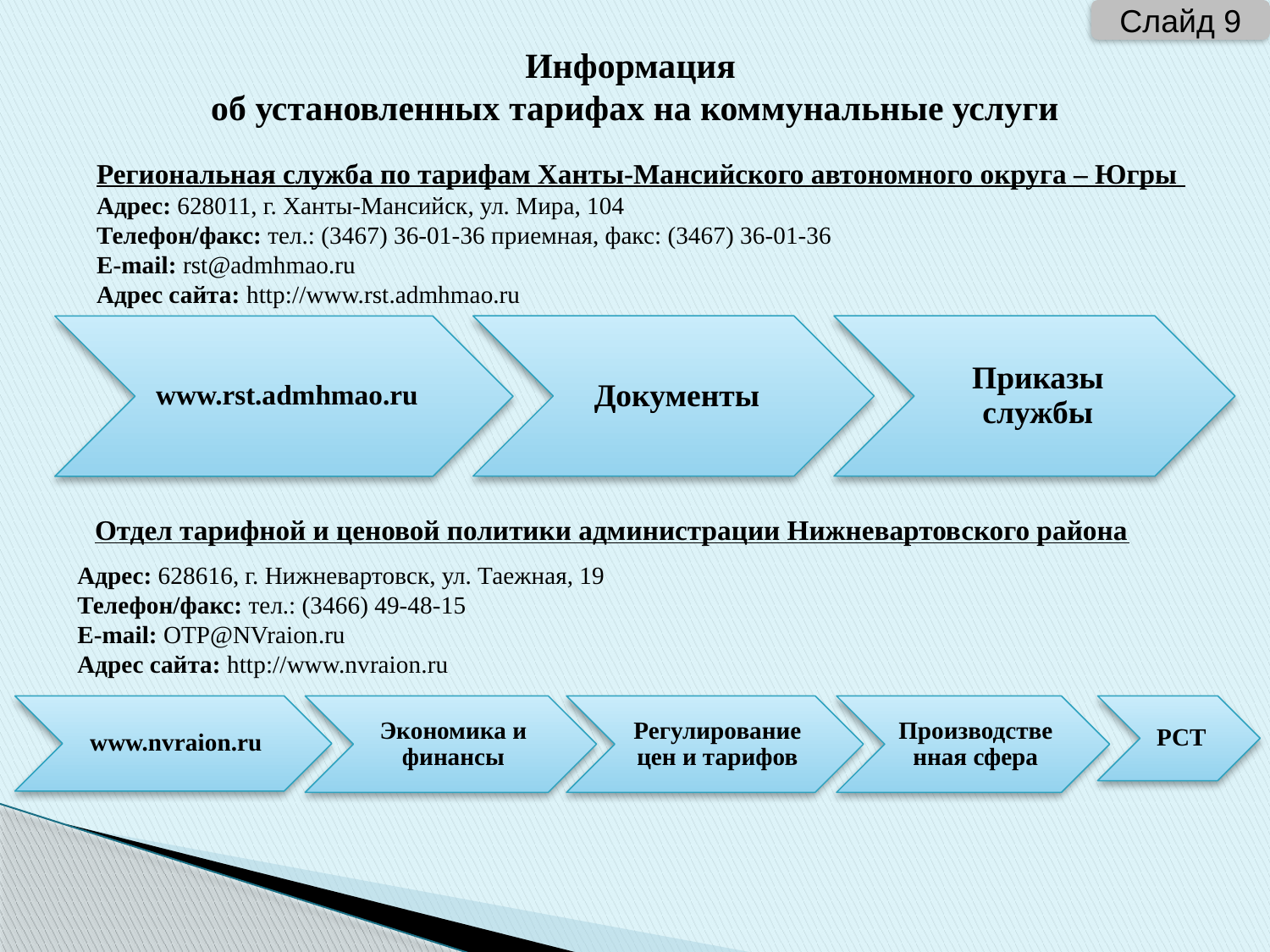

Слайд 9
# Информация об установленных тарифах на коммунальные услуги
Региональная служба по тарифам Ханты-Мансийского автономного округа – Югры
Адрес: 628011, г. Ханты-Мансийск, ул. Мира, 104
Телефон/факс: тел.: (3467) 36-01-36 приемная, факс: (3467) 36-01-36
E-mail: rst@admhmao.ru
Адрес сайта: http://www.rst.admhmao.ru

www.rst.admhmao.ru
Документы
Приказы службы
Отдел тарифной и ценовой политики администрации Нижневартовского района
Адрес: 628616, г. Нижневартовск, ул. Таежная, 19
Телефон/факс: тел.: (3466) 49-48-15
E-mail: OTP@NVraion.ru
Адрес сайта: http://www.nvraion.ru

www.nvraion.ru
Экономика и финансы
Регулирование цен и тарифов
Производственная сфера
РСТ